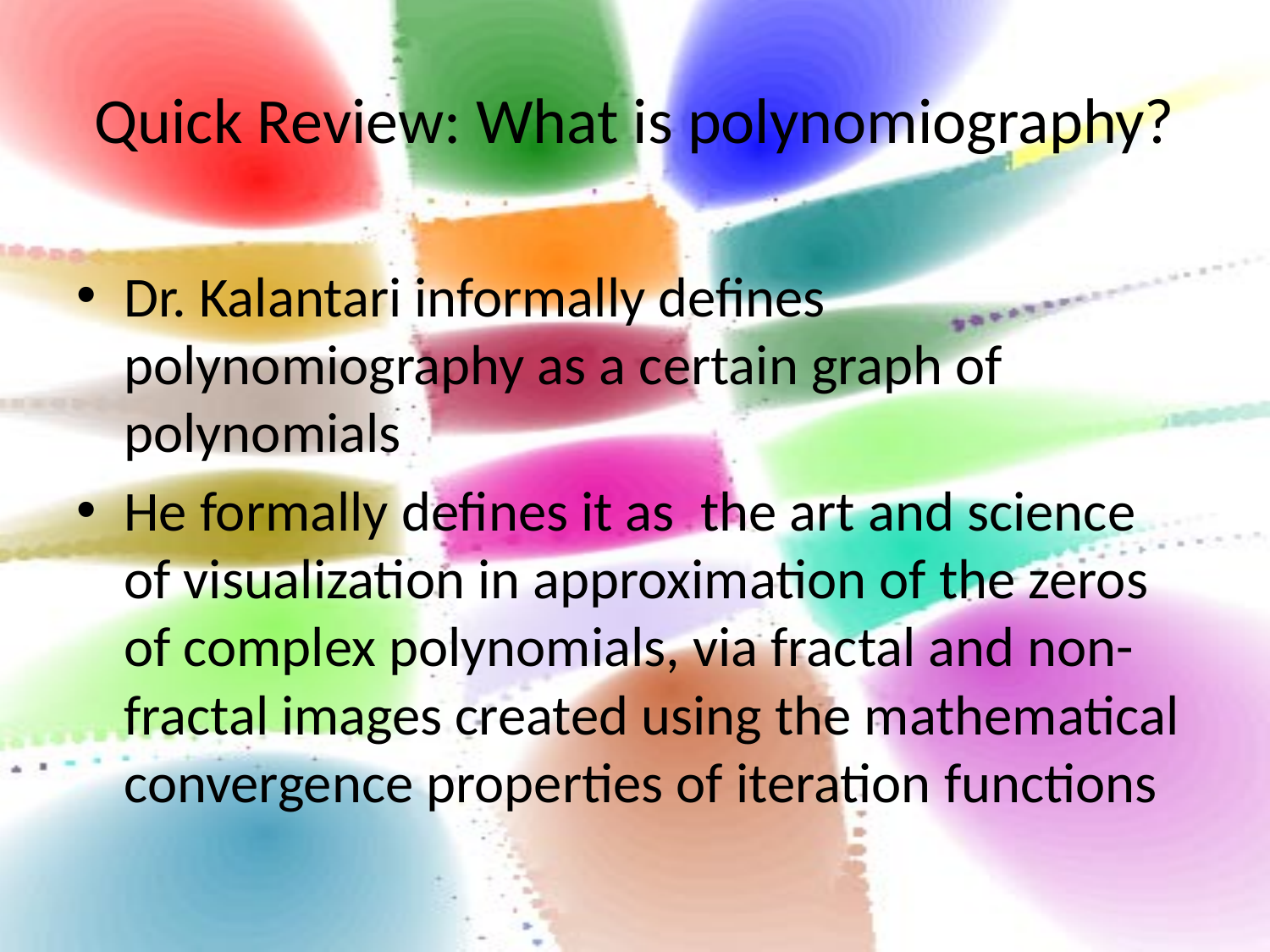

# Quick Review: What is polynomiography?
Dr. Kalantari informally defines polynomiography as a certain graph of polynomials
He formally defines it as  the art and science of visualization in approximation of the zeros of complex polynomials, via fractal and non-fractal images created using the mathematical convergence properties of iteration functions